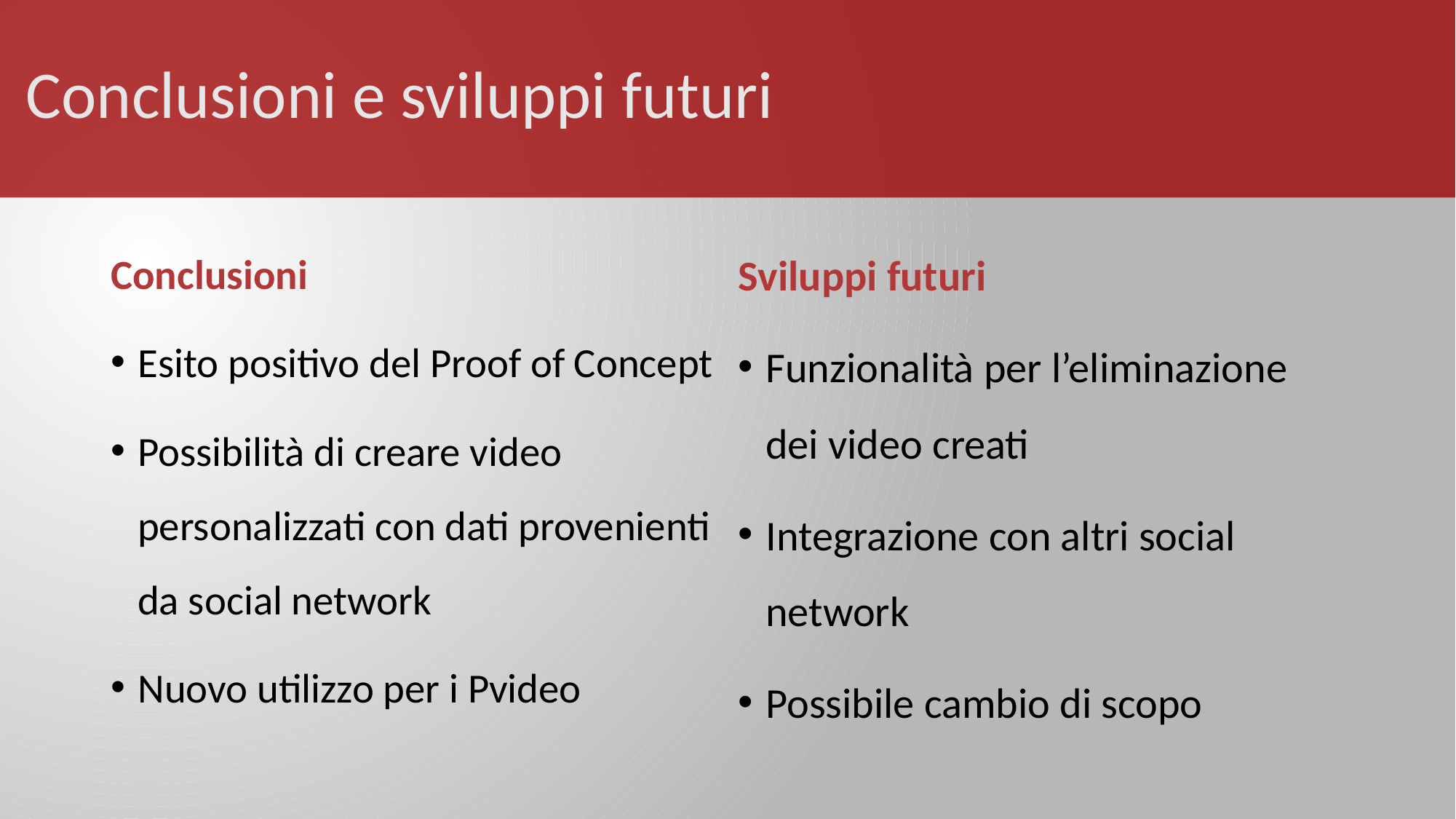

# Conclusioni e sviluppi futuri
Conclusioni
Esito positivo del Proof of Concept
Possibilità di creare video personalizzati con dati provenienti da social network
Nuovo utilizzo per i Pvideo

Sviluppi futuri
Funzionalità per l’eliminazione dei video creati
Integrazione con altri social network
Possibile cambio di scopo